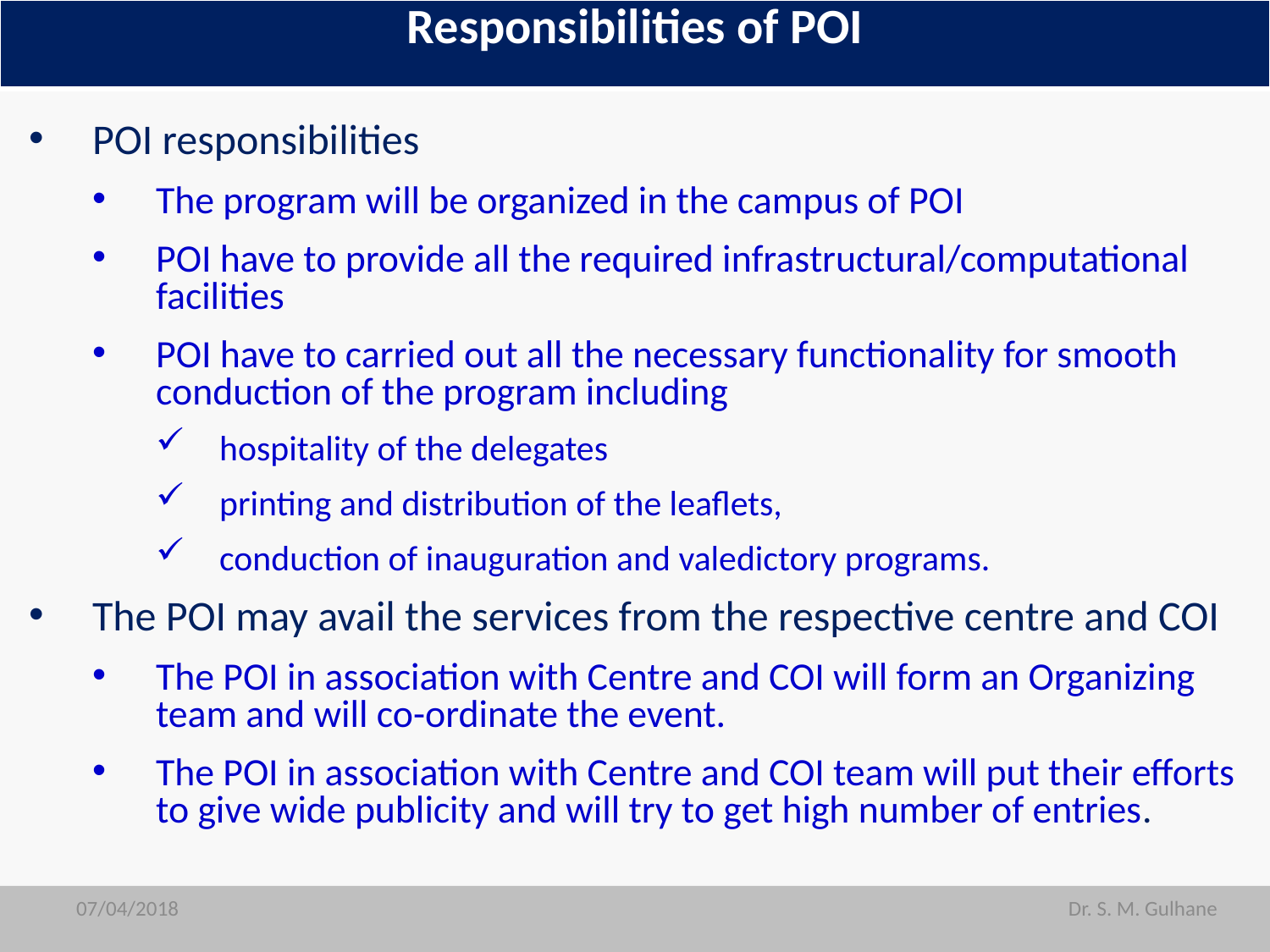

| Responsibilities of POI |
| --- |
POI responsibilities
The program will be organized in the campus of POI
POI have to provide all the required infrastructural/computational facilities
POI have to carried out all the necessary functionality for smooth conduction of the program including
hospitality of the delegates
printing and distribution of the leaflets,
conduction of inauguration and valedictory programs.
The POI may avail the services from the respective centre and COI
The POI in association with Centre and COI will form an Organizing team and will co-ordinate the event.
The POI in association with Centre and COI team will put their efforts to give wide publicity and will try to get high number of entries.

07/04/2018
07/04/2018
Dr. S. M. Gulhane
Dr. S. M. Gulhane